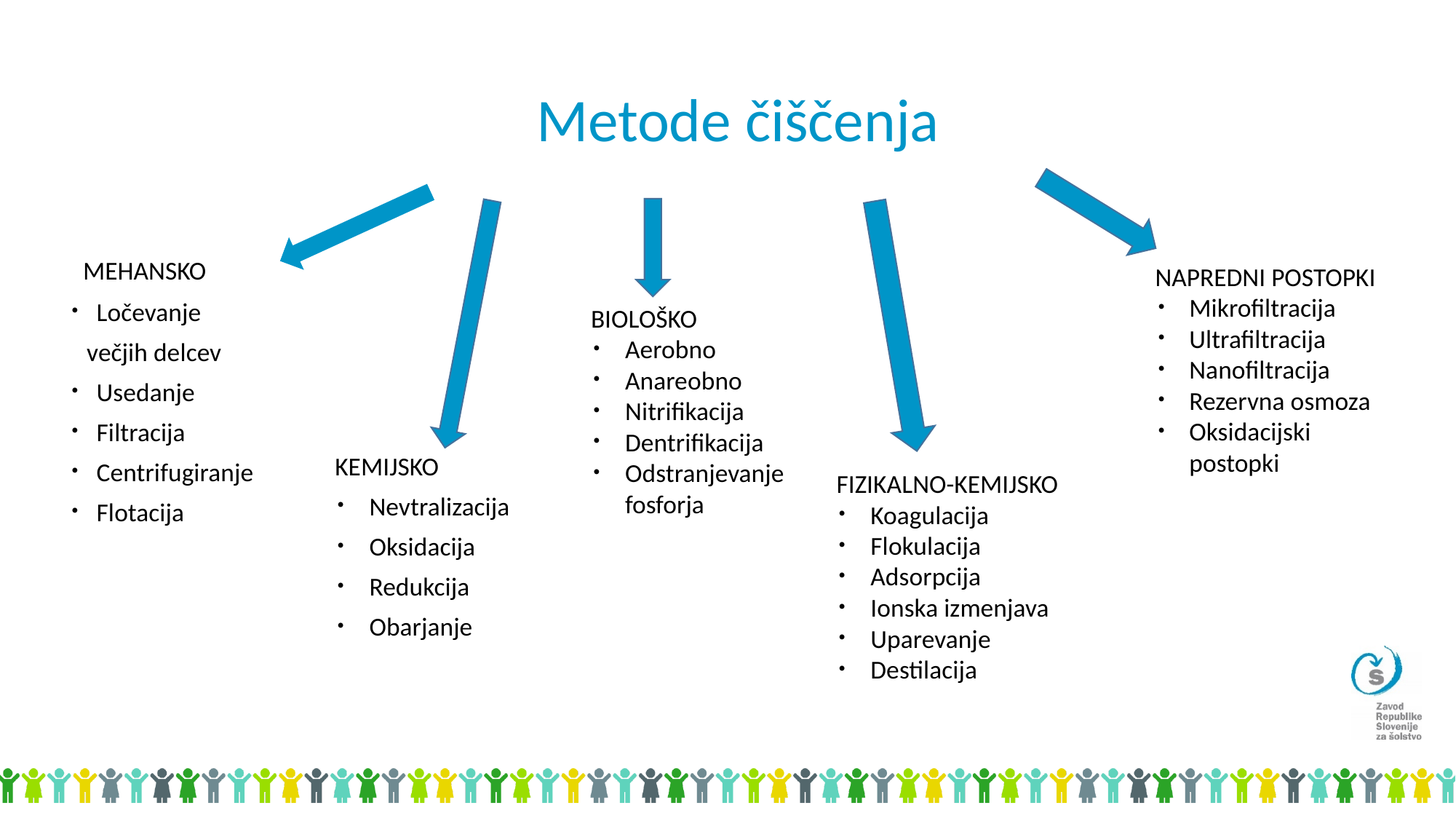

# Metode čiščenja

  MEHANSKO
Ločevanje
   večjih delcev
Usedanje
Filtracija
Centrifugiranje
Flotacija
NAPREDNI POSTOPKI
Mikrofiltracija
Ultrafiltracija
Nanofiltracija
Rezervna osmoza
Oksidacijski postopki
BIOLOŠKO
Aerobno
Anareobno
Nitrifikacija
Dentrifikacija
Odstranjevanje fosforja
KEMIJSKO
Nevtralizacija
Oksidacija
Redukcija
Obarjanje

FIZIKALNO-KEMIJSKO
Koagulacija
Flokulacija
Adsorpcija
Ionska izmenjava
Uparevanje
Destilacija